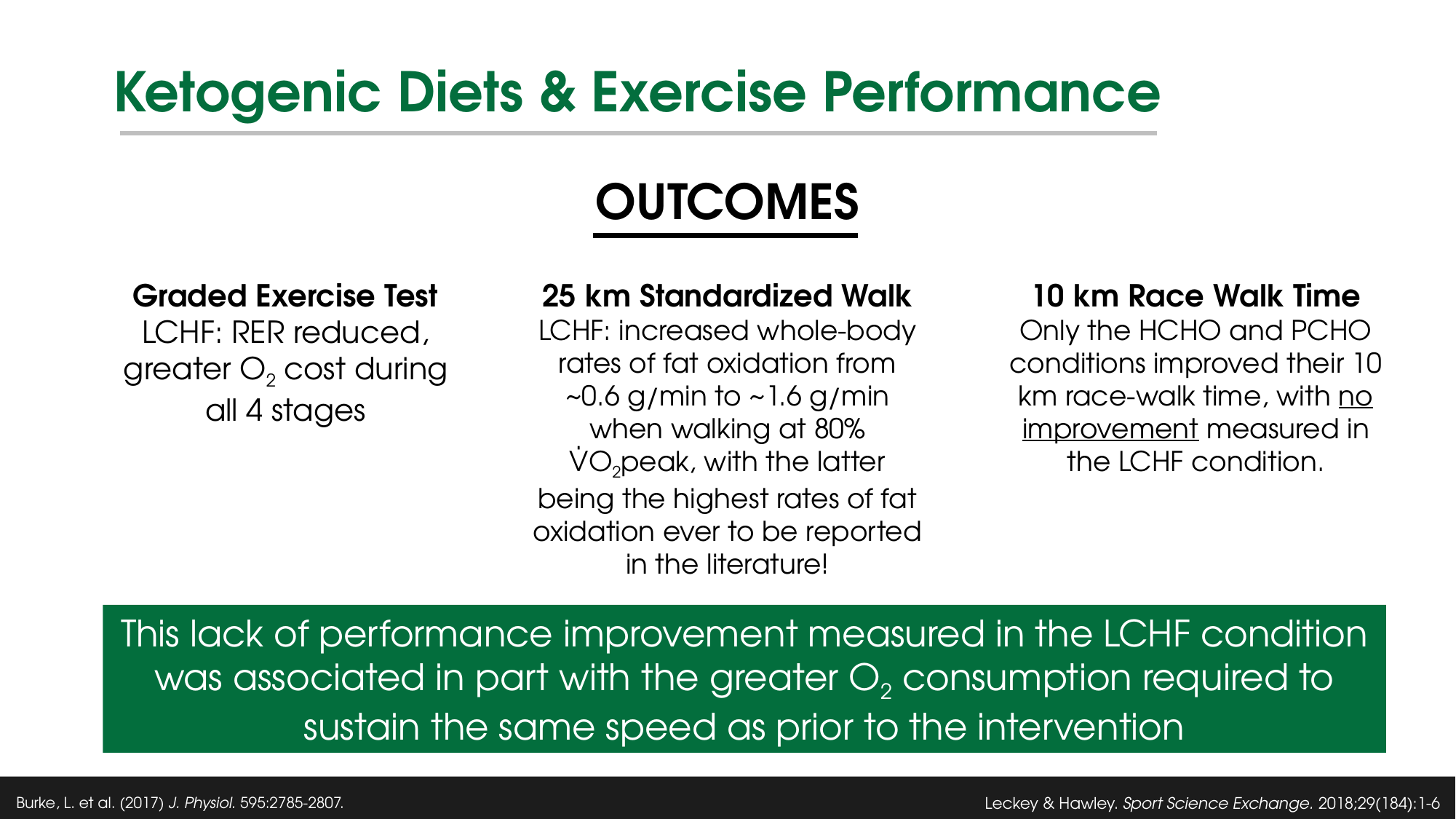

# Ketogenic Diets & Exercise Performance
OUTCOMES
10 km Race Walk Time
Only the HCHO and PCHO conditions improved their 10 km race-walk time, with no improvement measured in the LCHF condition.
Graded Exercise Test
LCHF: RER reduced, greater O2 cost during all 4 stages
25 km Standardized Walk
LCHF: increased whole-body rates of fat oxidation from ~0.6 g/min to ~1.6 g/min when walking at 80% V̇O2peak, with the latter being the highest rates of fat oxidation ever to be reported in the literature!
This lack of performance improvement measured in the LCHF condition was associated in part with the greater O2 consumption required to sustain the same speed as prior to the intervention
Burke, L. et al. (2017) J. Physiol. 595:2785-2807.
Leckey & Hawley. Sport Science Exchange. 2018;29(184):1-6